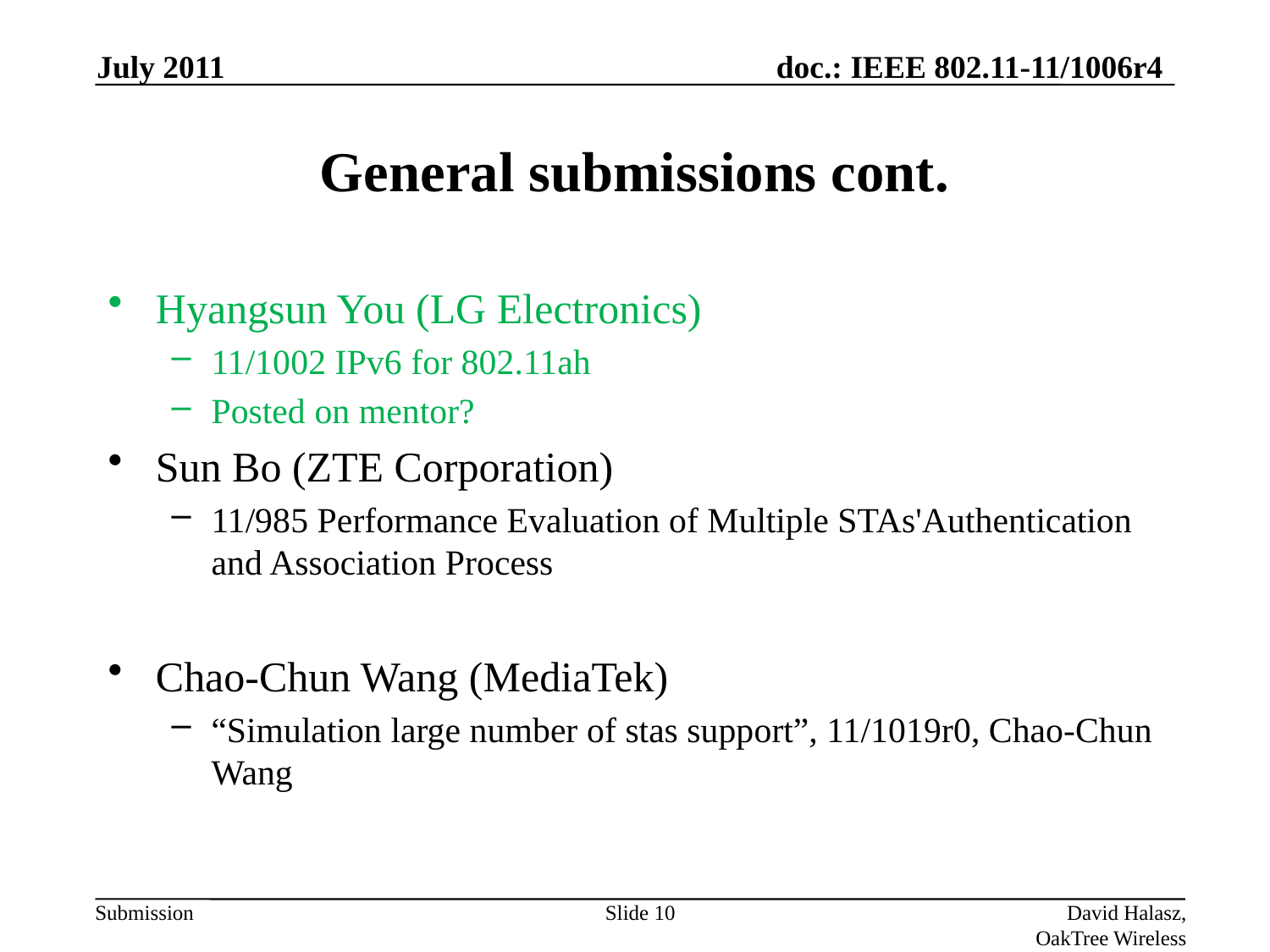

July 2011
# General submissions cont.
Hyangsun You (LG Electronics)
11/1002 IPv6 for 802.11ah
Posted on mentor?
Sun Bo (ZTE Corporation)
11/985 Performance Evaluation of Multiple STAs'Authentication and Association Process

Chao-Chun Wang (MediaTek)
“Simulation large number of stas support”, 11/1019r0, Chao-Chun Wang

Slide 10
David Halasz, OakTree Wireless